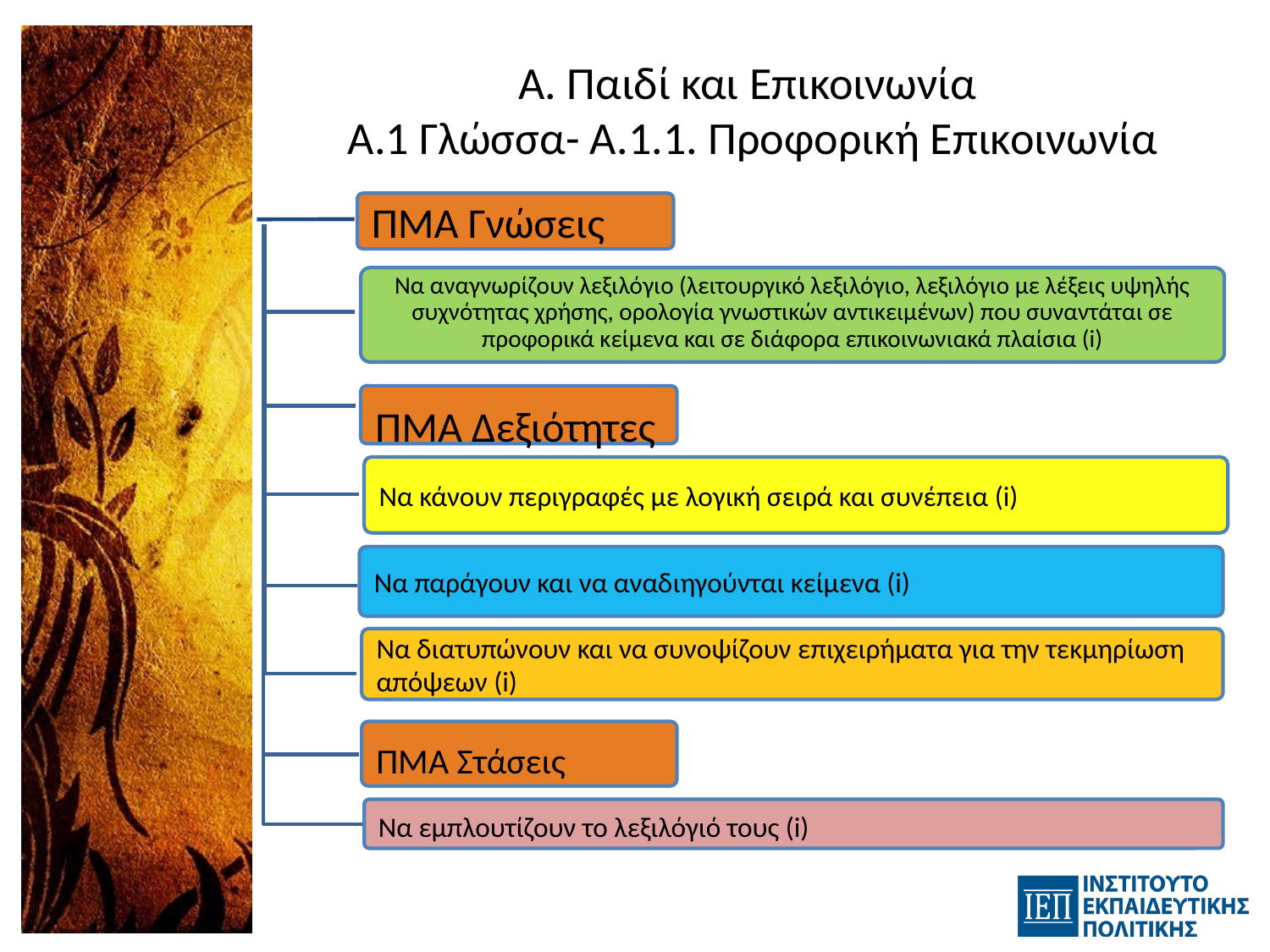

# Α. Παιδί και Επικοινωνία
Α.1 Γλώσσα- Α.1.1. Προφορική Επικοινωνία
ΠΜΑ Γνώσεις

Να αναγνωρίζουν λεξιλόγιο (λειτουργικό λεξιλόγιο, λεξιλόγιο με λέξεις υψηλής συχνότητας χρήσης, ορολογία γνωστικών αντικειμένων) που συναντάται σε προφορικά κείμενα και σε διάφορα επικοινωνιακά πλαίσια (i)

ΠΜΑ Δεξιότητες

Να κάνουν περιγραφές με λογική σειρά και συνέπεια (i)
Να παράγουν και να αναδιηγούνται κείμενα (i)

Να διατυπώνουν και να συνοψίζουν επιχειρήματα για την τεκμηρίωση απόψεων (i)

ΠΜΑ Στάσεις

Να εμπλουτίζουν το λεξιλόγιό τους (i)